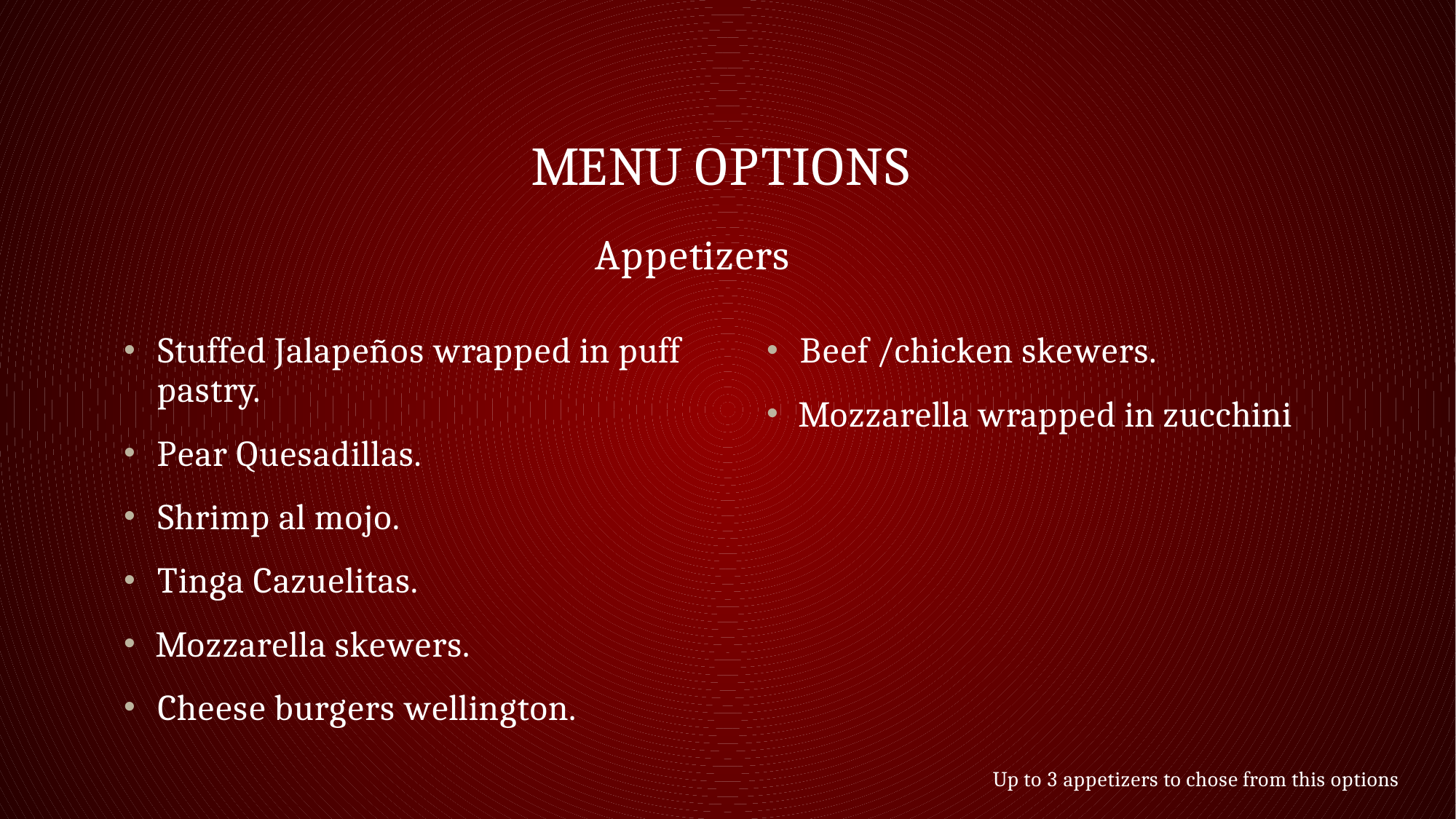

# Menu options
Appetizers
Stuffed Jalapeños wrapped in puff pastry.
Pear Quesadillas.
Shrimp al mojo.
Tinga Cazuelitas.
Mozzarella skewers.
Cheese burgers wellington.
Beef /chicken skewers.
Mozzarella wrapped in zucchini

Up to 3 appetizers to chose from this options